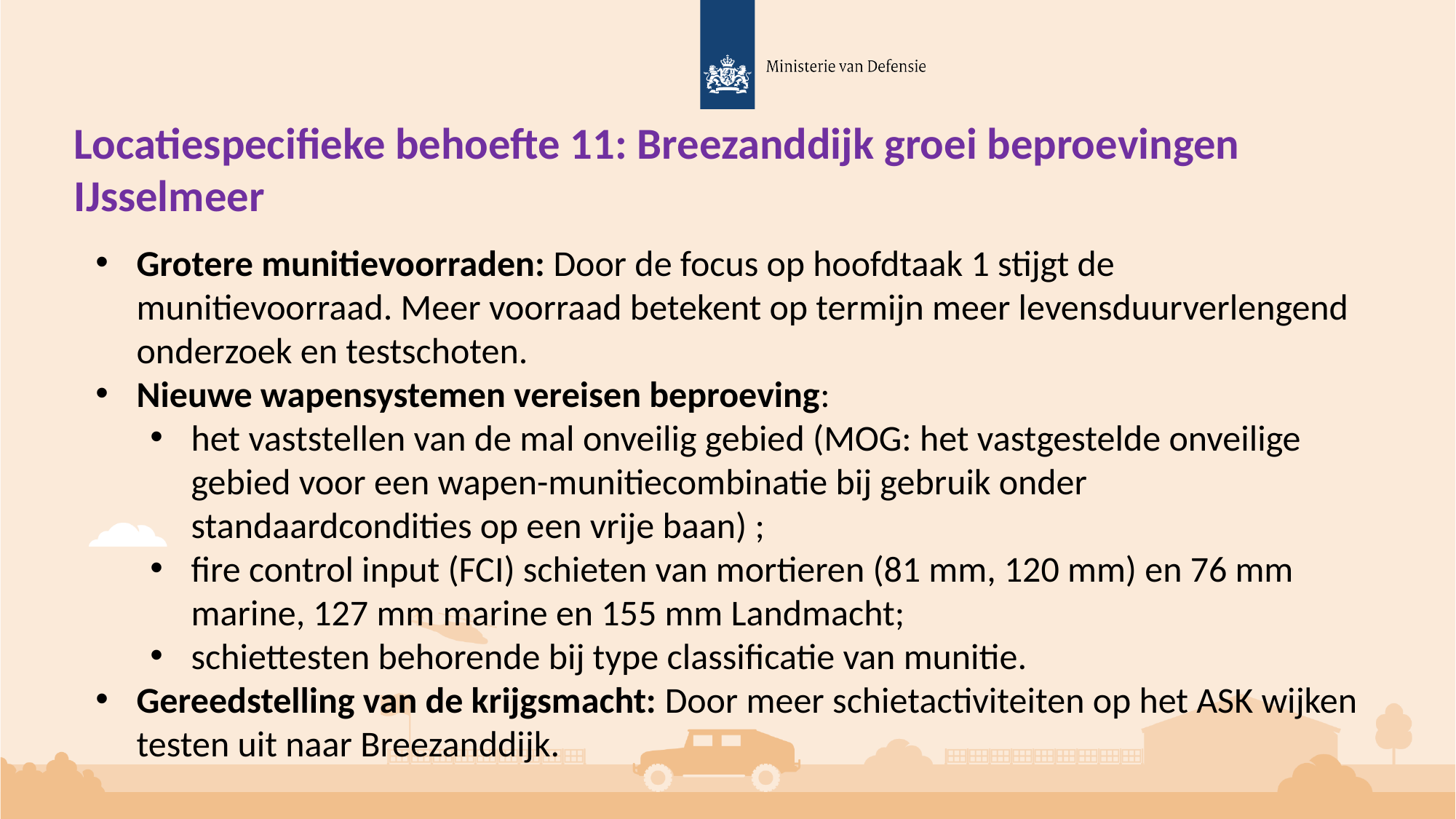

Locatiespecifieke behoefte 11: Breezanddijk groei beproevingen IJsselmeer
Grotere munitievoorraden: Door de focus op hoofdtaak 1 stijgt de munitievoorraad. Meer voorraad betekent op termijn meer levensduurverlengend onderzoek en testschoten.
Nieuwe wapensystemen vereisen beproeving:
het vaststellen van de mal onveilig gebied (MOG: het vastgestelde onveilige gebied voor een wapen-munitiecombinatie bij gebruik onder standaardcondities op een vrije baan) ;
fire control input (FCI) schieten van mortieren (81 mm, 120 mm) en 76 mm marine, 127 mm marine en 155 mm Landmacht;
schiettesten behorende bij type classificatie van munitie.
Gereedstelling van de krijgsmacht: Door meer schietactiviteiten op het ASK wijken testen uit naar Breezanddijk.

Dit leidt tot:
Behoefte aan een grotere schietsector
Behoefte aan meer schoten, met name zwaardere kalibers
Behoefte aan meer schietdagen